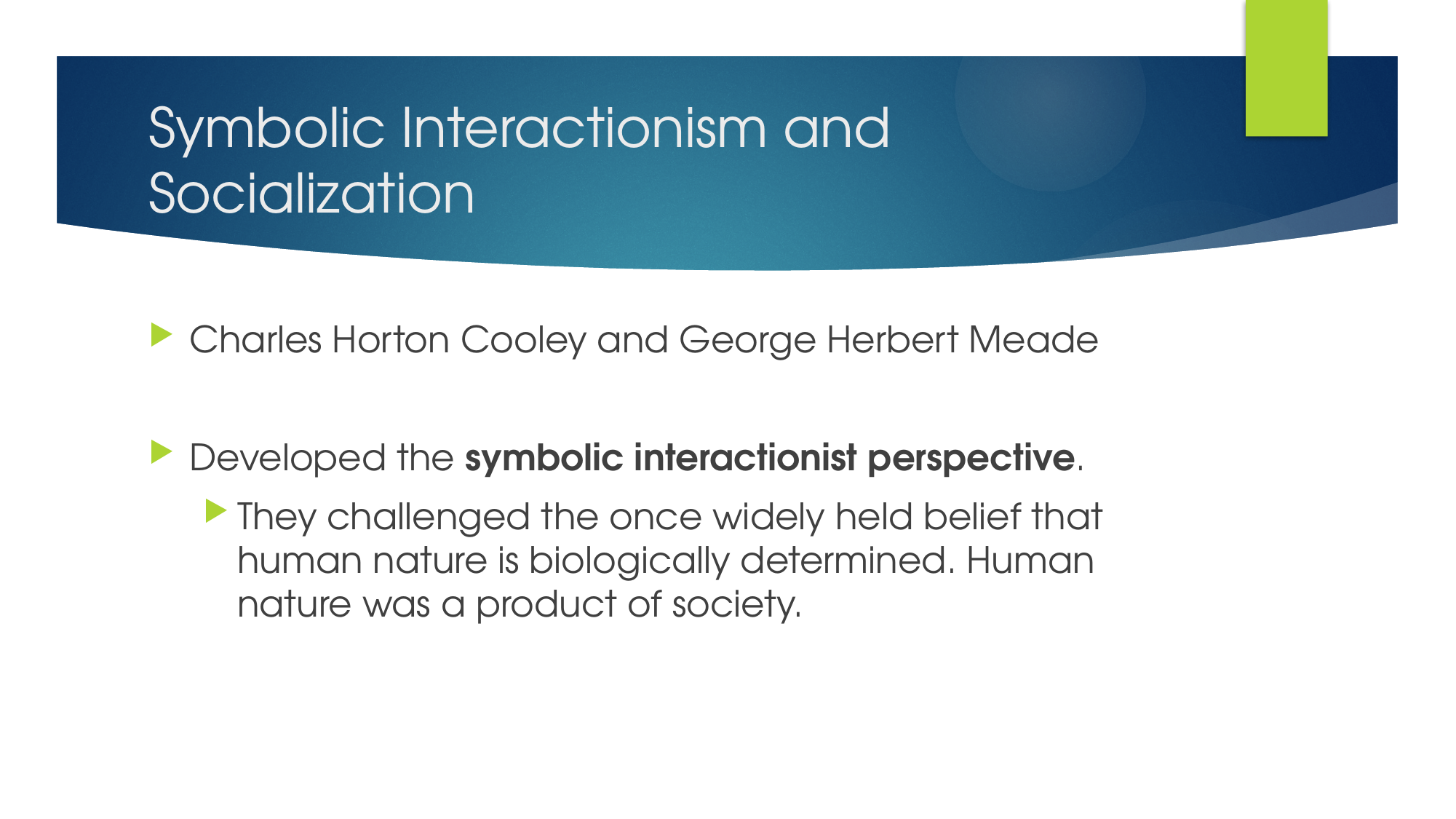

# Symbolic Interactionism and Socialization
Charles Horton Cooley and George Herbert Meade

Developed the symbolic interactionist perspective.
They challenged the once widely held belief that human nature is biologically determined. Human nature was a product of society.